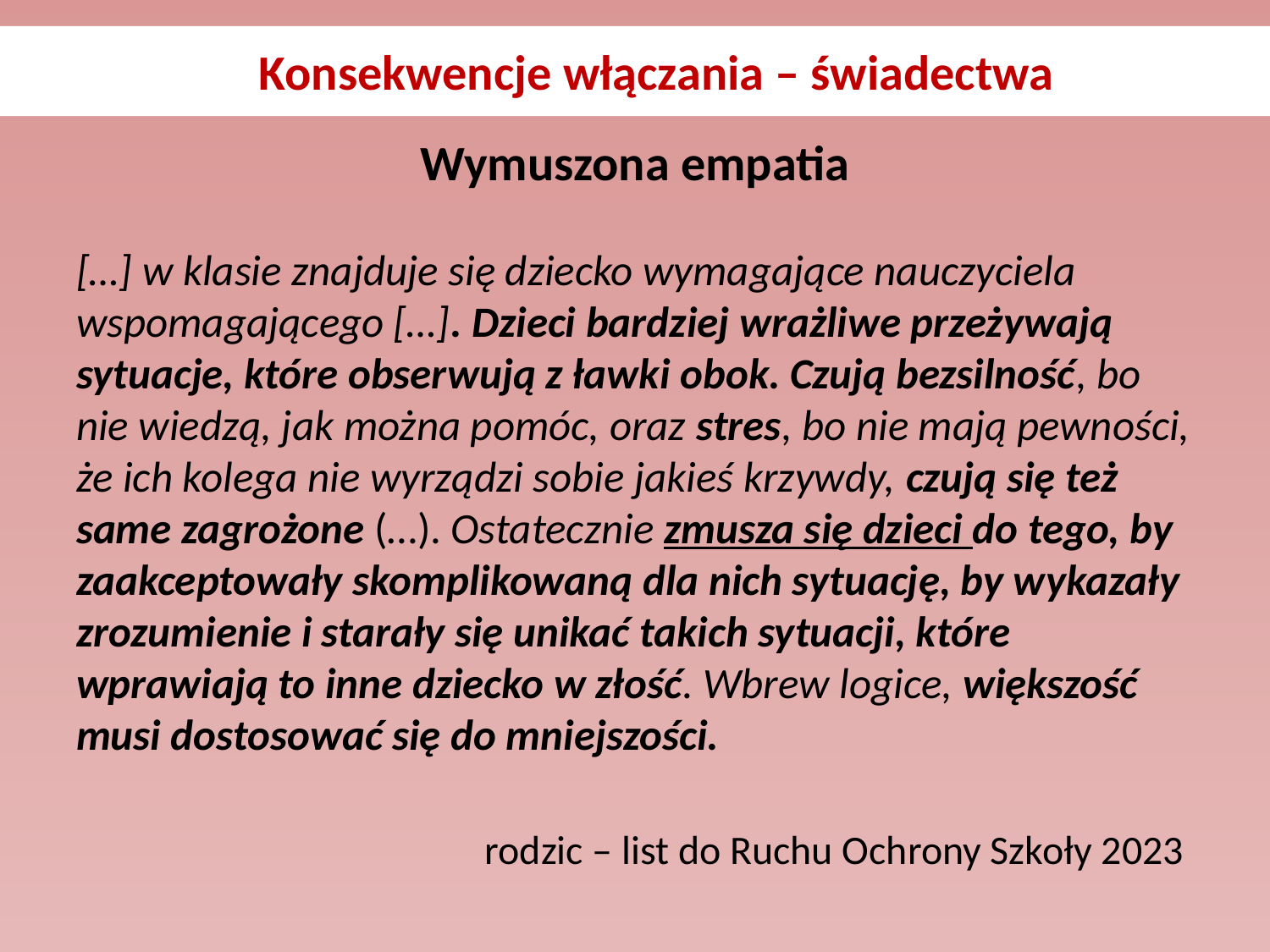

Konsekwencje włączania – świadectwa
# Wymuszona empatia
[…] w klasie znajduje się dziecko wymagające nauczyciela wspomagającego […]. Dzieci bardziej wrażliwe przeżywają sytuacje, które obserwują z ławki obok. Czują bezsilność, bo nie wiedzą, jak można pomóc, oraz stres, bo nie mają pewności, że ich kolega nie wyrządzi sobie jakieś krzywdy, czują się też same zagrożone (…). Ostatecznie zmusza się dzieci do tego, by zaakceptowały skomplikowaną dla nich sytuację, by wykazały zrozumienie i starały się unikać takich sytuacji, które wprawiają to inne dziecko w złość. Wbrew logice, większość musi dostosować się do mniejszości.

rodzic – list do Ruchu Ochrony Szkoły 2023